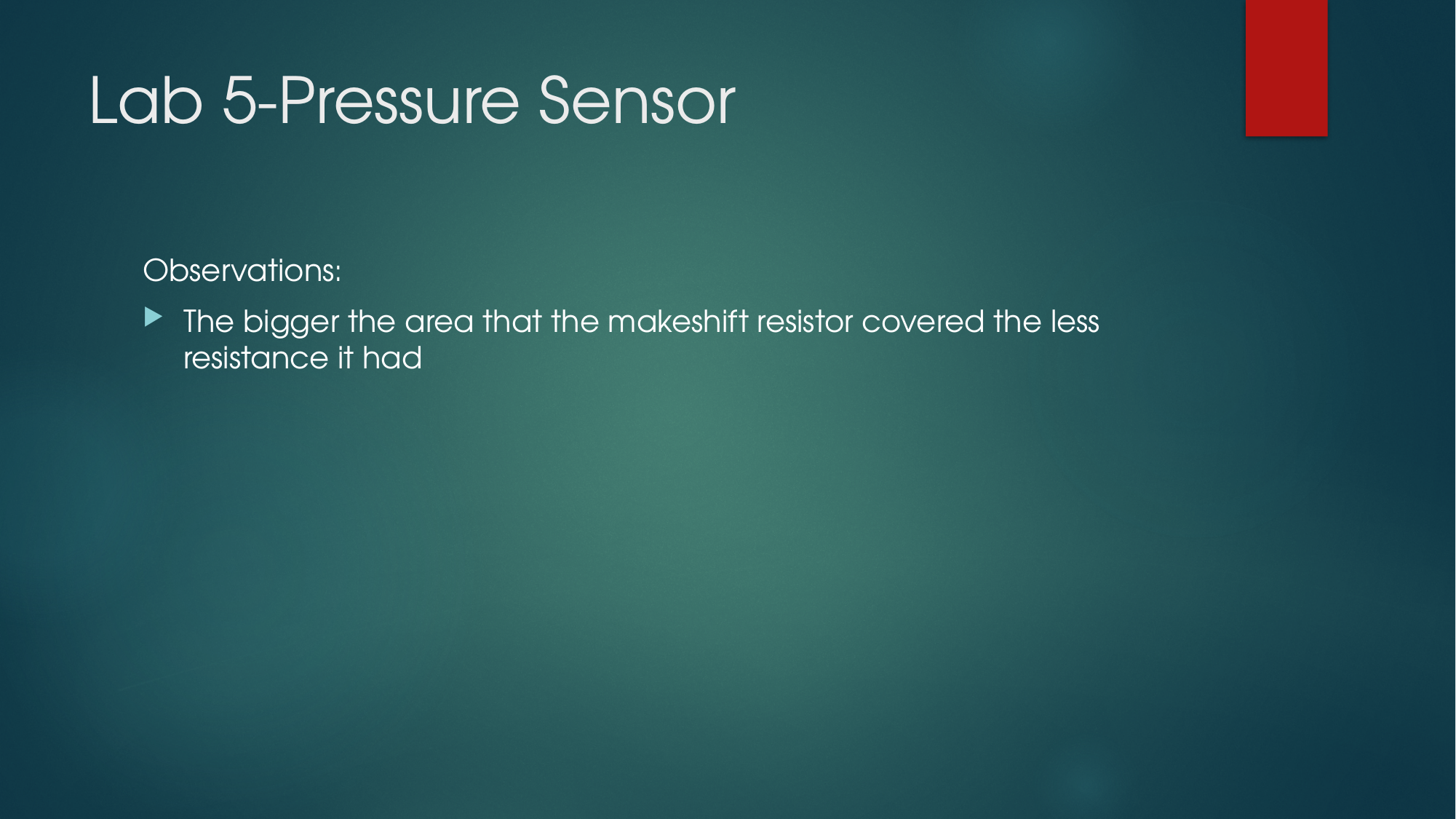

# Lab 5-Pressure Sensor
Observations:
The bigger the area that the makeshift resistor covered the less resistance it had